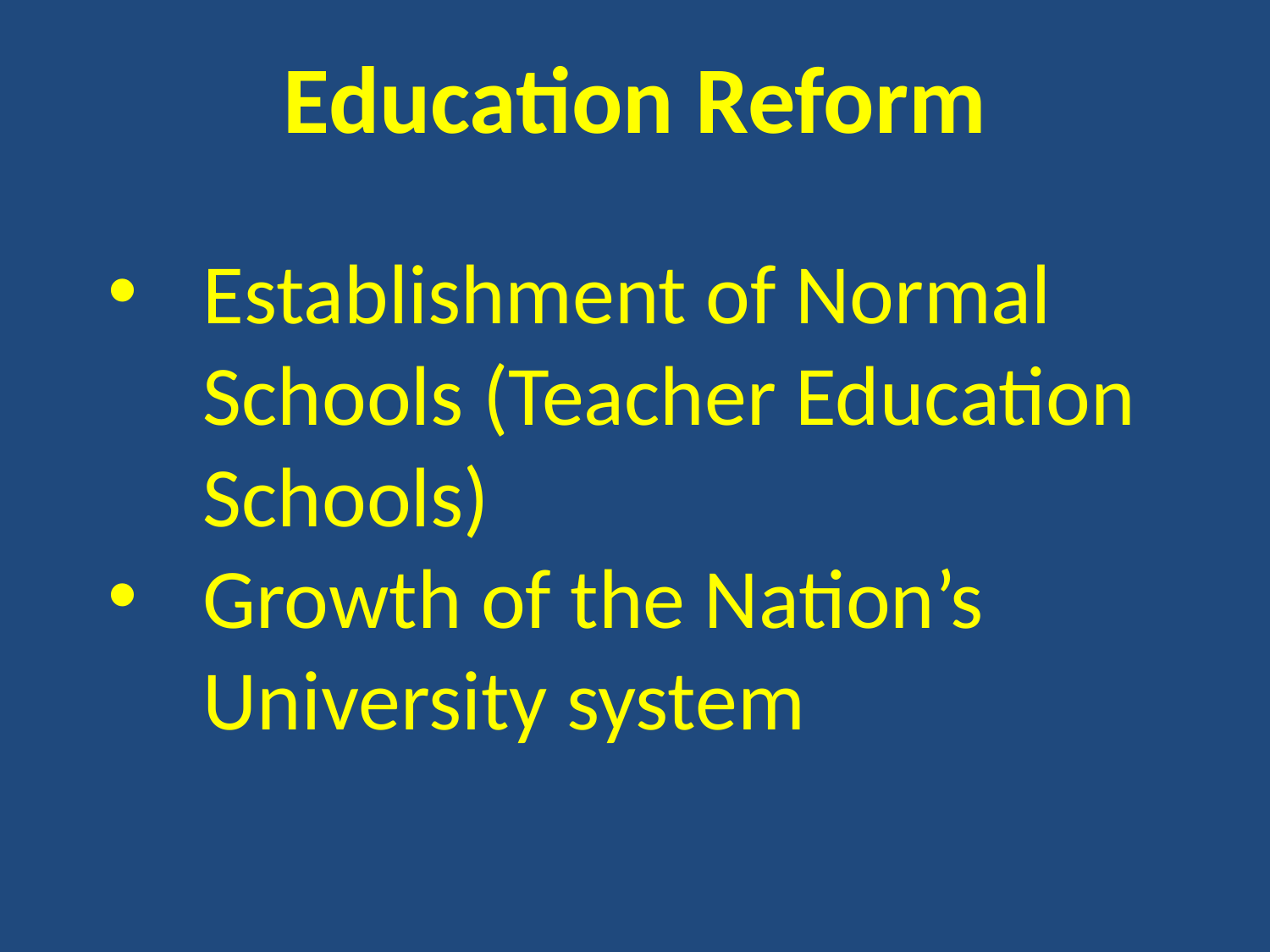

Education Reform
Establishment of Normal Schools (Teacher Education Schools)
Growth of the Nation’s University system